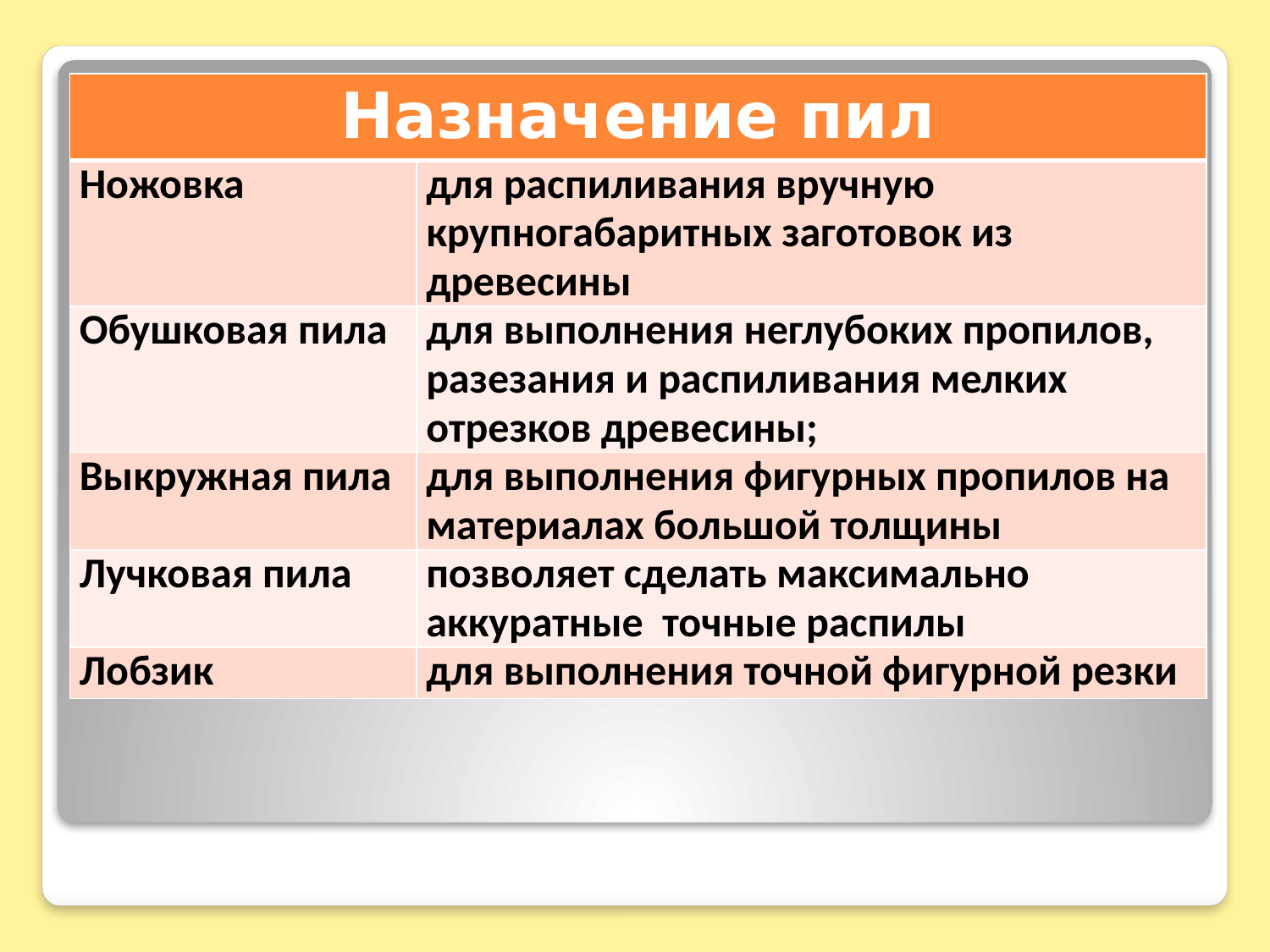

| Назначение пил |  |
| --- | --- |
| Ножовка | для распиливания вручную крупногабаритных заготовок из древесины |
| Обушковая пила | для выполнения неглубоких пропилов, разезания и распиливания мелких отрезков древесины; |
| Выкружная пила | для выполнения фигурных пропилов на материалах большой толщины |
| Лучковая пила | позволяет сделать максимально аккуратные точные распилы |
| Лобзик | для выполнения точной фигурной резки |